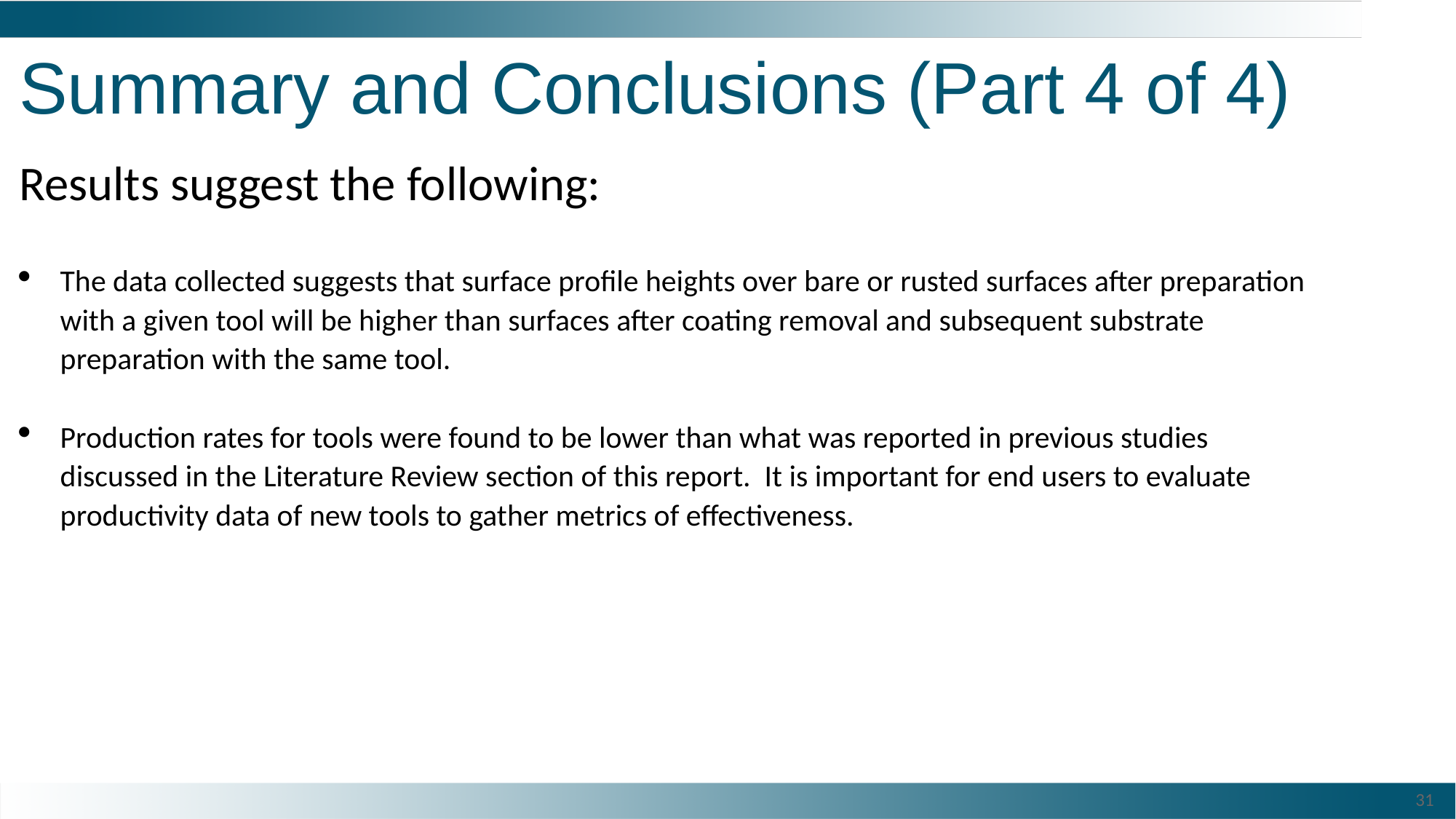

# Summary and Conclusions (Part 4 of 4)
Results suggest the following:

The data collected suggests that surface profile heights over bare or rusted surfaces after preparation with a given tool will be higher than surfaces after coating removal and subsequent substrate preparation with the same tool.

Production rates for tools were found to be lower than what was reported in previous studies discussed in the Literature Review section of this report.  It is important for end users to evaluate productivity data of new tools to gather metrics of effectiveness.

31